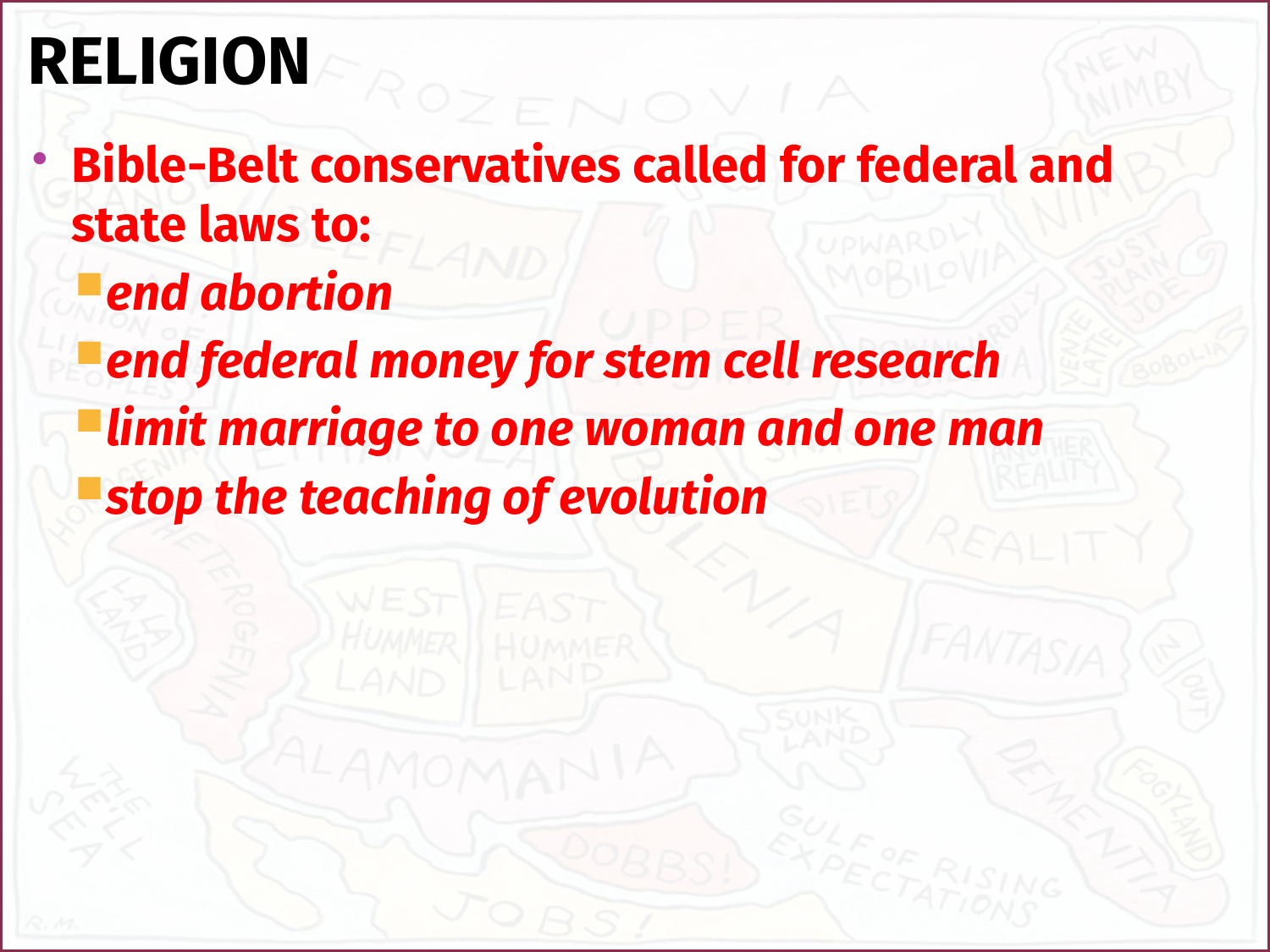

# REligion
Bible-Belt conservatives called for federal and state laws to:
end abortion
end federal money for stem cell research
limit marriage to one woman and one man
stop the teaching of evolution